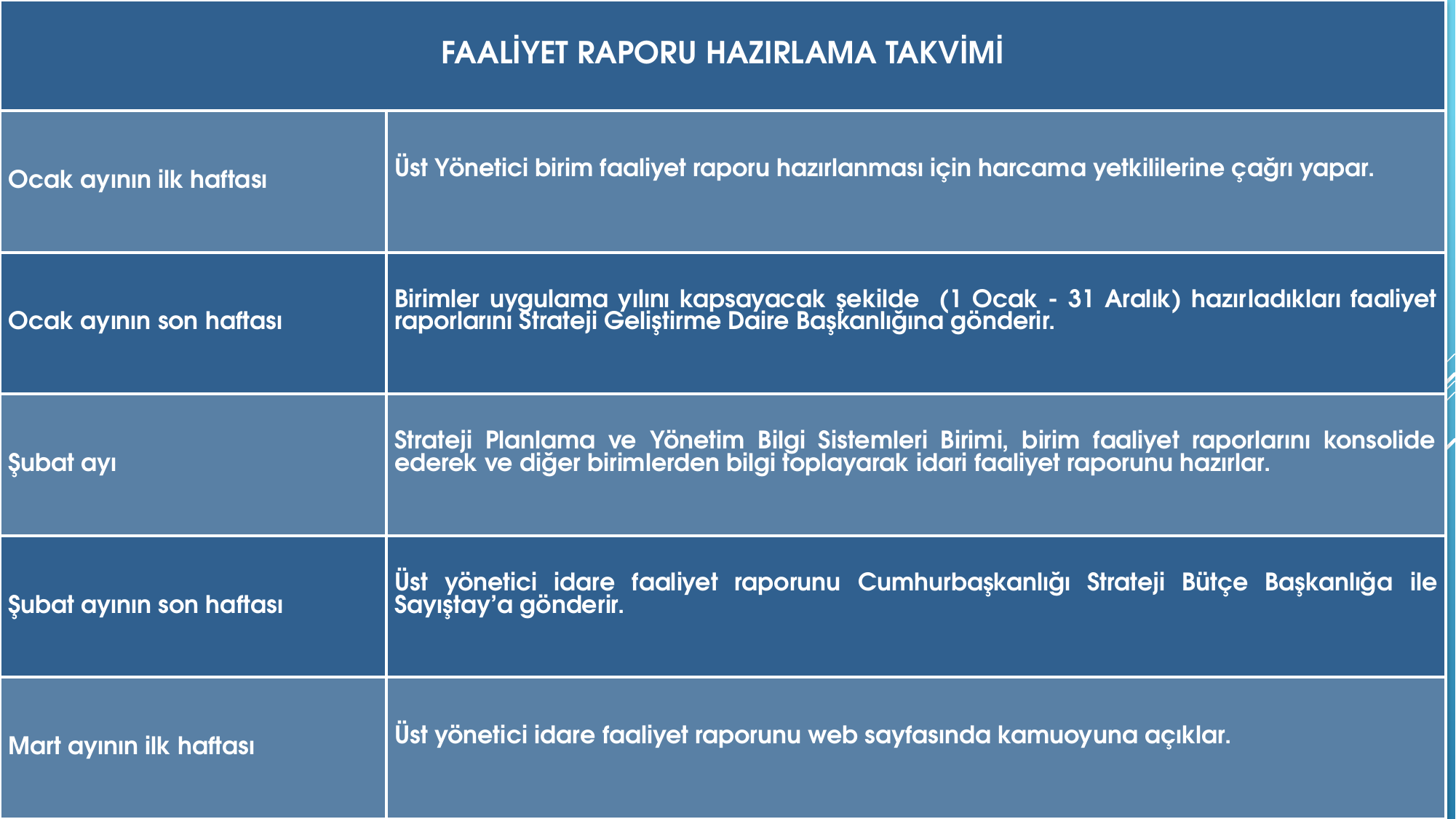

| FAALİYET RAPORU HAZIRLAMA TAKVİMİ |  |
| --- | --- |
| Ocak ayının ilk haftası | Üst Yönetici birim faaliyet raporu hazırlanması için harcama yetkililerine çağrı yapar. |
| Ocak ayının son haftası | Birimler uygulama yılını kapsayacak şekilde (1 Ocak - 31 Aralık) hazırladıkları faaliyet raporlarını Strateji Geliştirme Daire Başkanlığına gönderir. |
| Şubat ayı | Strateji Planlama ve Yönetim Bilgi Sistemleri Birimi, birim faaliyet raporlarını konsolide ederek ve diğer birimlerden bilgi toplayarak idari faaliyet raporunu hazırlar. |
| Şubat ayının son haftası | Üst yönetici idare faaliyet raporunu Cumhurbaşkanlığı Strateji Bütçe Başkanlığa ile Sayıştay’a gönderir. |
| Mart ayının ilk haftası | Üst yönetici idare faaliyet raporunu web sayfasında kamuoyuna açıklar. |